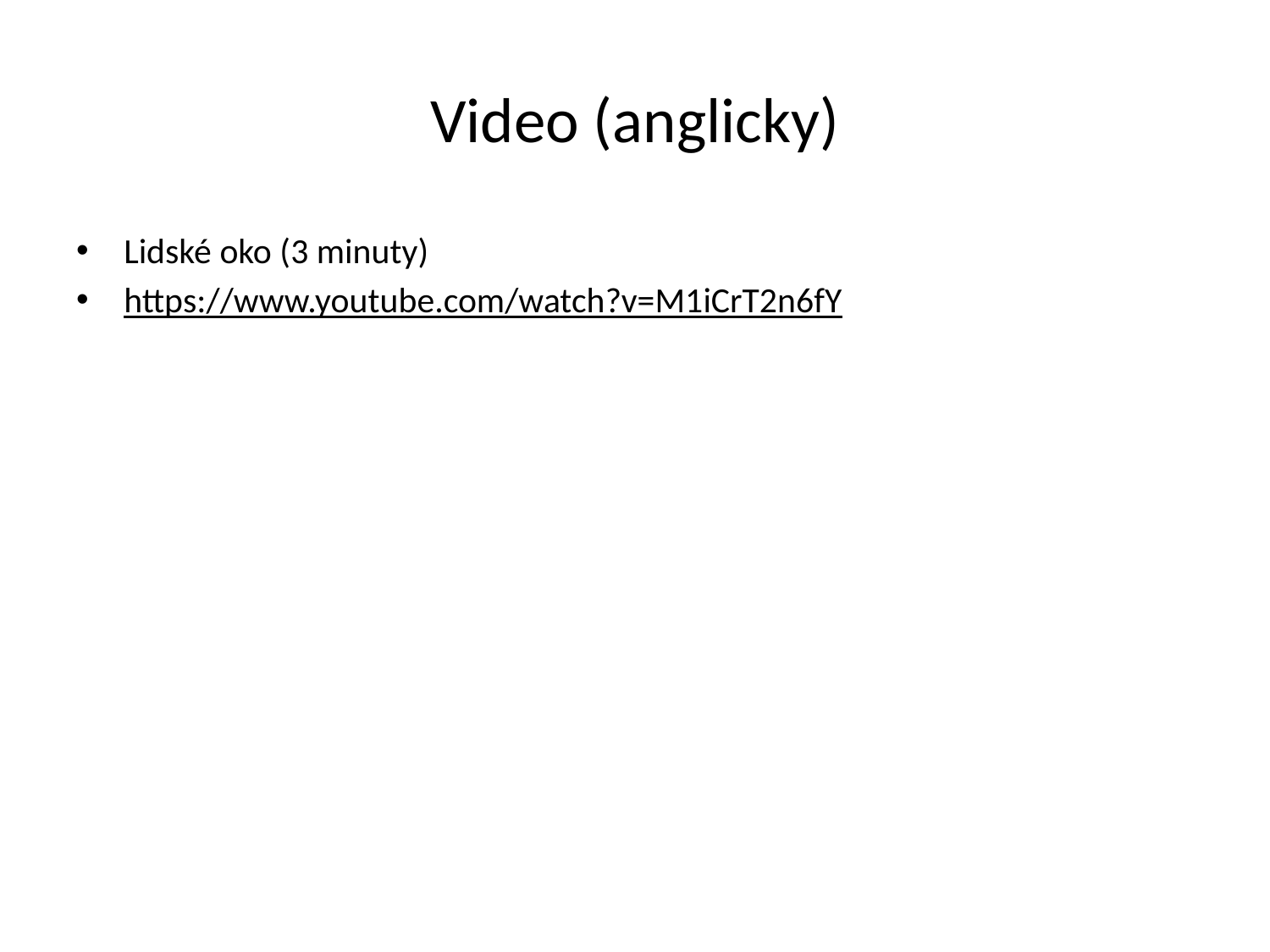

# Video (anglicky)
Lidské oko (3 minuty)
https://www.youtube.com/watch?v=M1iCrT2n6fY